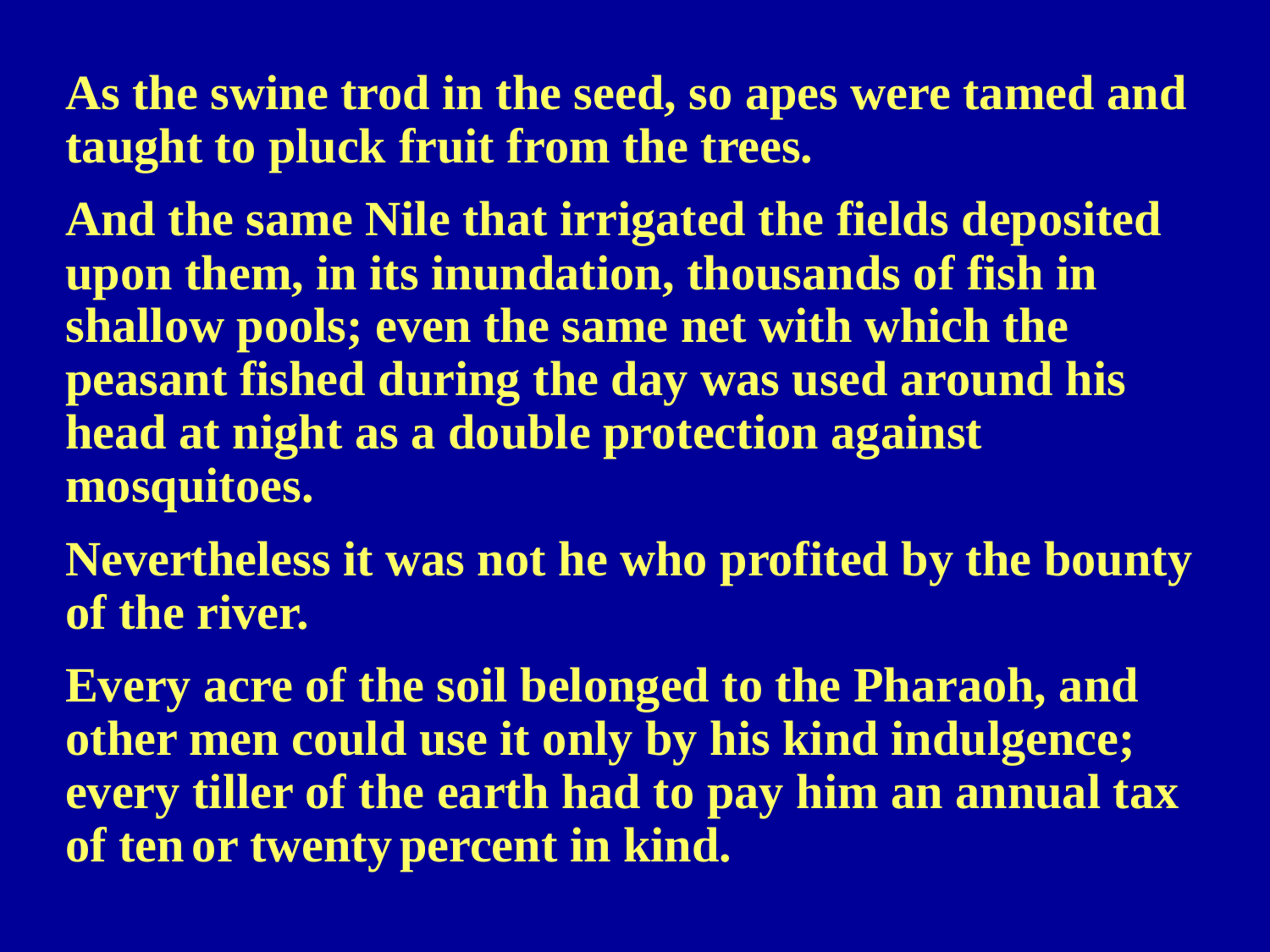

As the swine trod in the seed, so apes were tamed and taught to pluck fruit from the trees.
And the same Nile that irrigated the fields deposited upon them, in its inundation, thousands of fish in shallow pools; even the same net with which the peasant fished during the day was used around his head at night as a double protection against mosquitoes.
Nevertheless it was not he who profited by the bounty of the river.
Every acre of the soil belonged to the Pharaoh, and other men could use it only by his kind indulgence; every tiller of the earth had to pay him an annual tax of ten or twenty percent in kind.